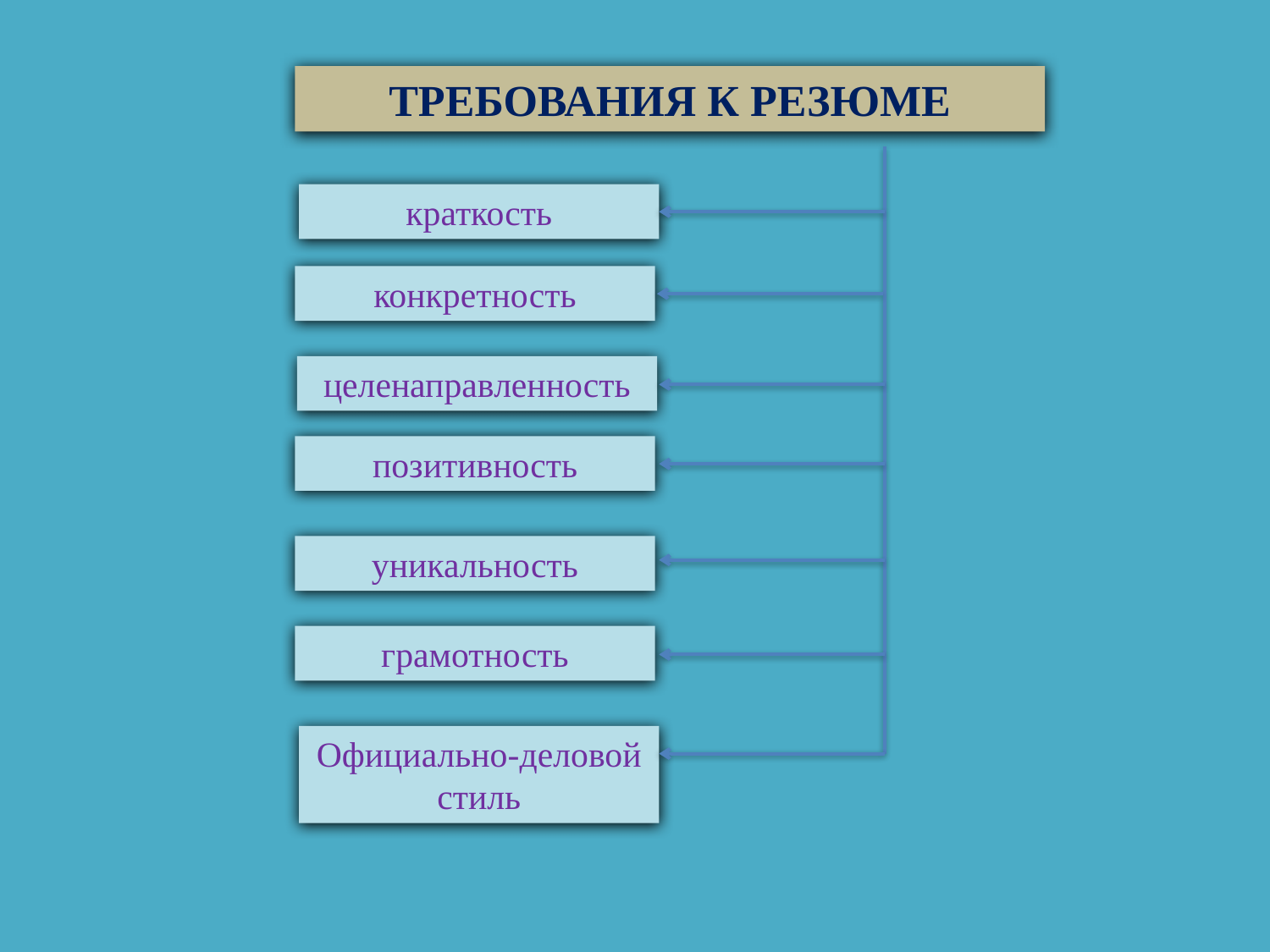

ТРЕБОВАНИЯ К РЕЗЮМЕ
краткость
конкретность
целенаправленность
позитивность
уникальность
грамотность
Официально-деловой стиль